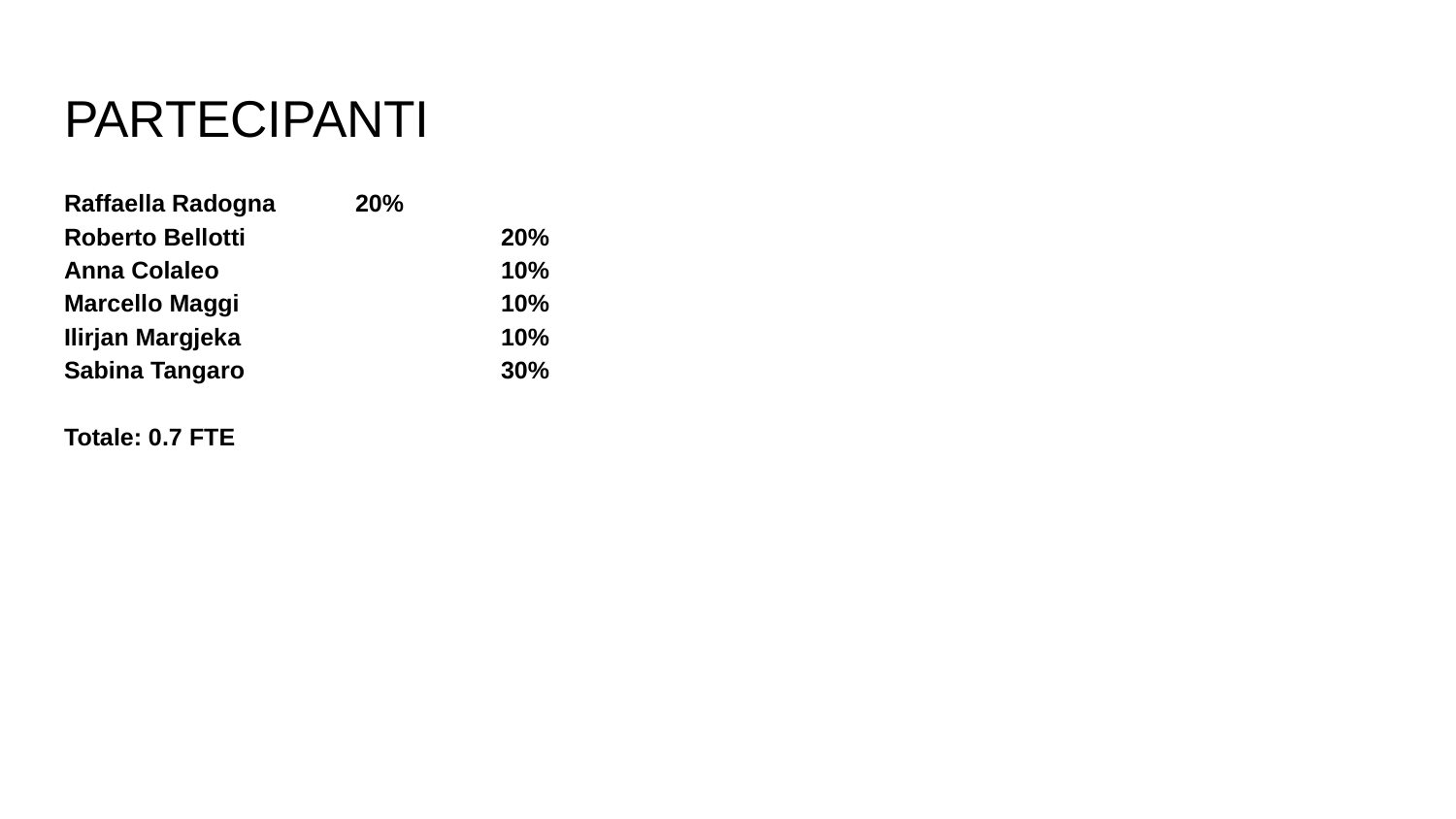

# PARTECIPANTI
Raffaella Radogna 	20%
Roberto Bellotti 		20%
Anna Colaleo		10%
Marcello Maggi		10%
Ilirjan Margjeka		10%
Sabina Tangaro		30%

Totale: 0.7 FTE